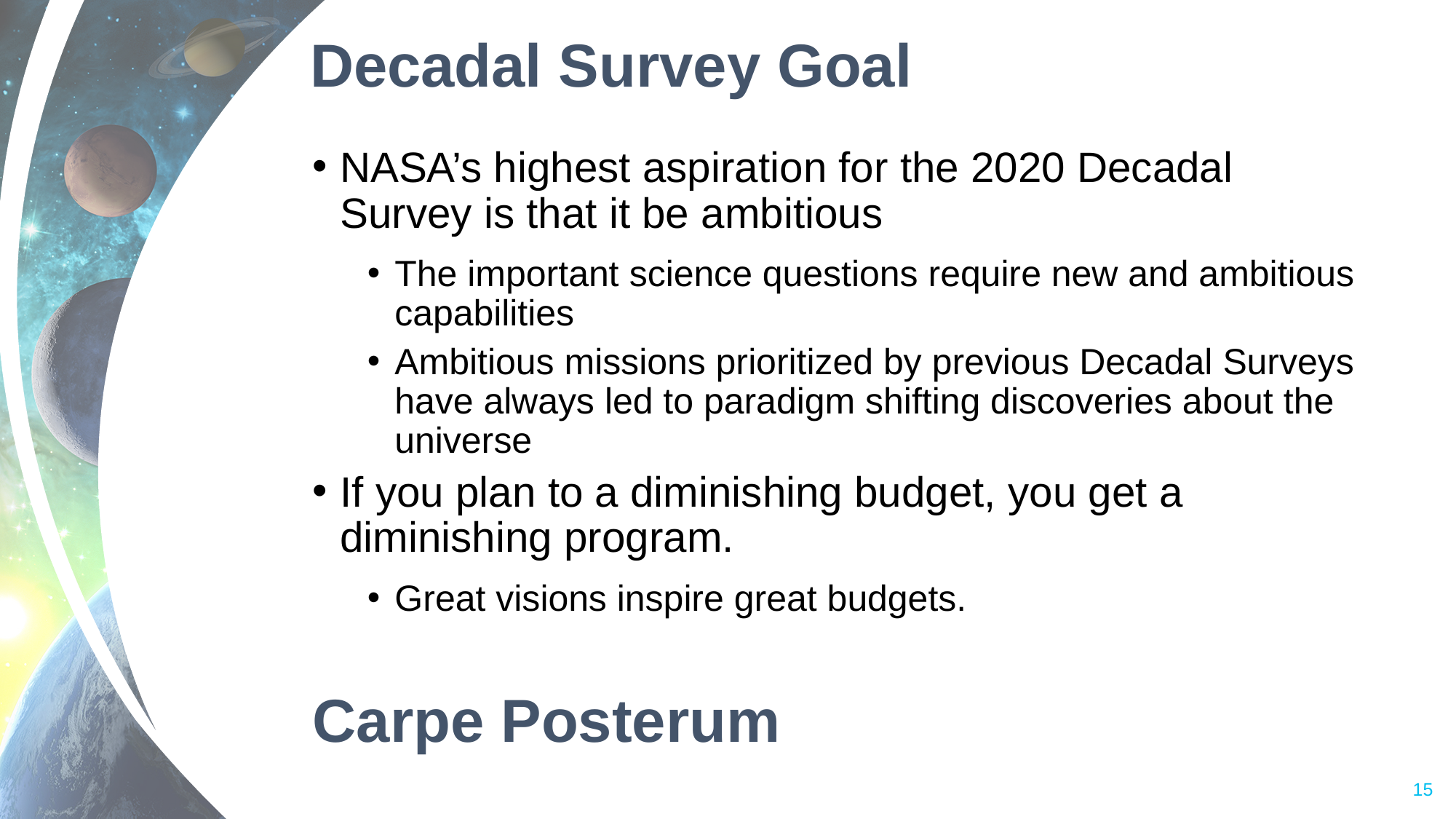

# Decadal Survey Goal
NASA’s highest aspiration for the 2020 Decadal Survey is that it be ambitious
The important science questions require new and ambitious capabilities
Ambitious missions prioritized by previous Decadal Surveys have always led to paradigm shifting discoveries about the universe
If you plan to a diminishing budget, you get a diminishing program.
Great visions inspire great budgets.

Carpe Posterum

15